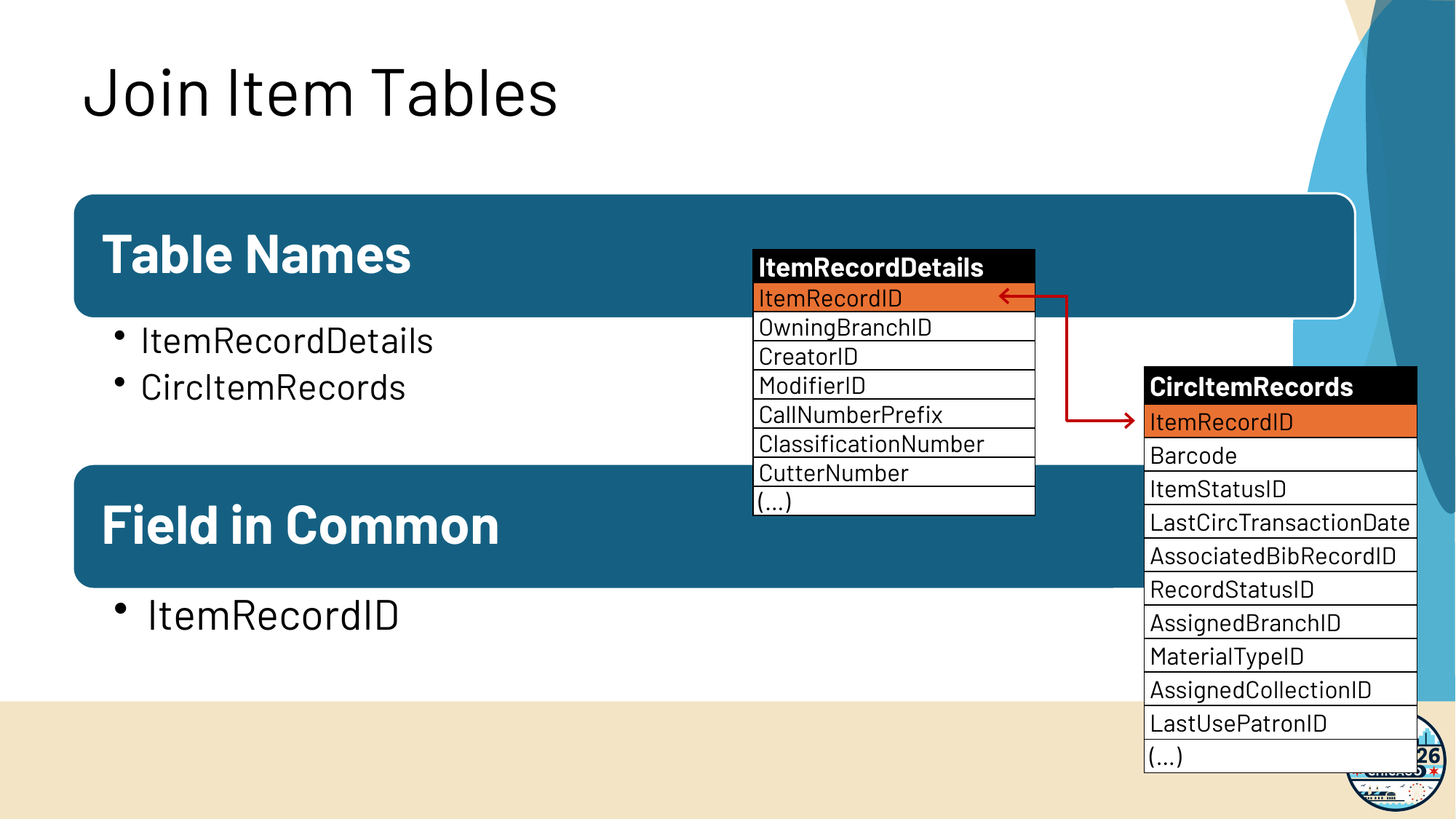

# Join Item Tables
Table Names
ItemRecordDetails
CircItemRecords

Field in Common
ItemRecordID
| ItemRecordDetails |
| --- |
| ItemRecordID |
| OwningBranchID |
| CreatorID |
| ModifierID |
| CallNumberPrefix |
| ClassificationNumber |
| CutterNumber |
| (…) |
| CircItemRecords |
| --- |
| ItemRecordID |
| Barcode |
| ItemStatusID |
| LastCircTransactionDate |
| AssociatedBibRecordID |
| RecordStatusID |
| AssignedBranchID |
| MaterialTypeID |
| AssignedCollectionID |
| LastUsePatronID |
| (…) |